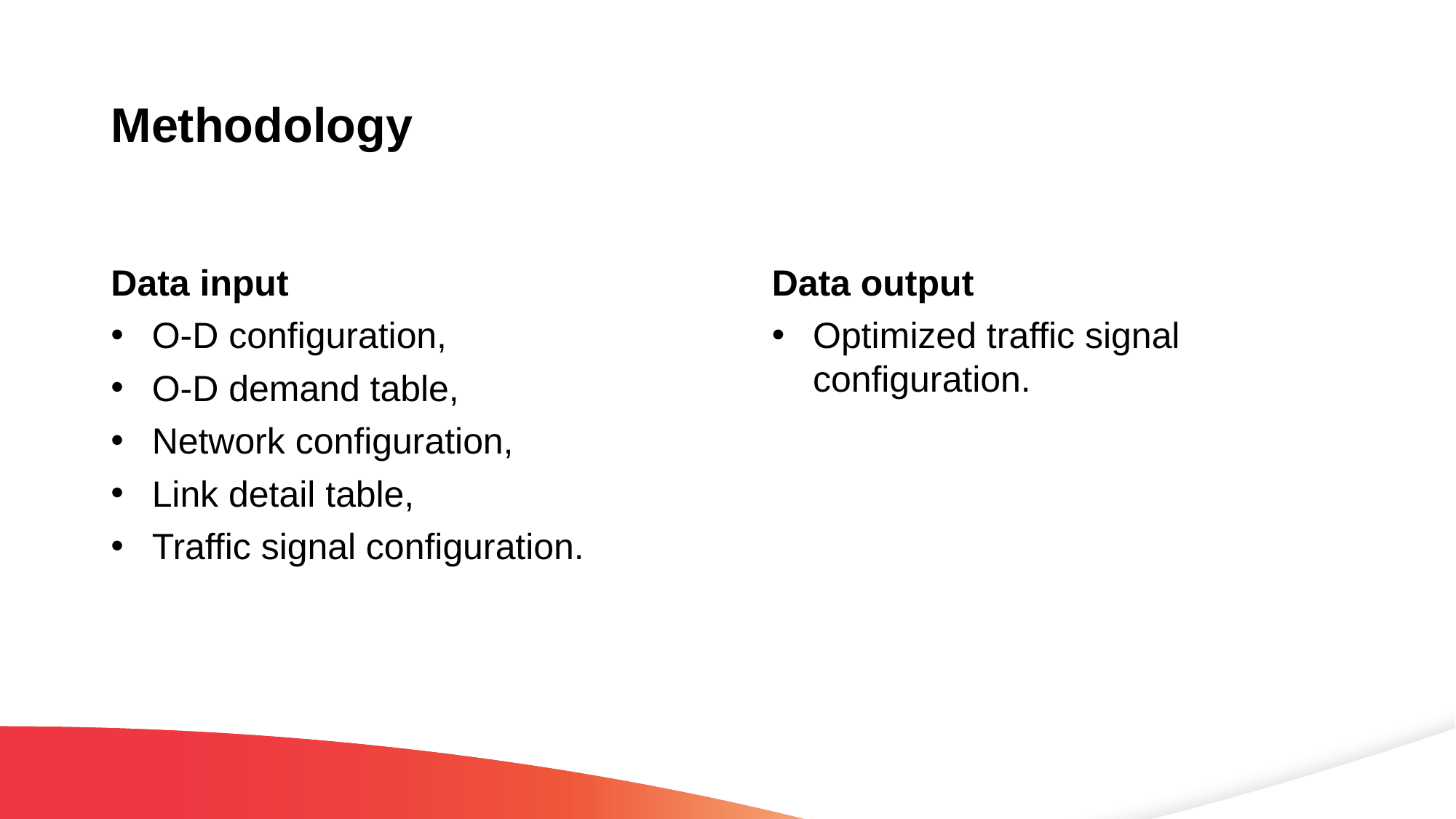

# Methodology
Data input
O-D configuration,
O-D demand table,
Network configuration,
Link detail table,
Traffic signal configuration.

Data output
Optimized traffic signal configuration.